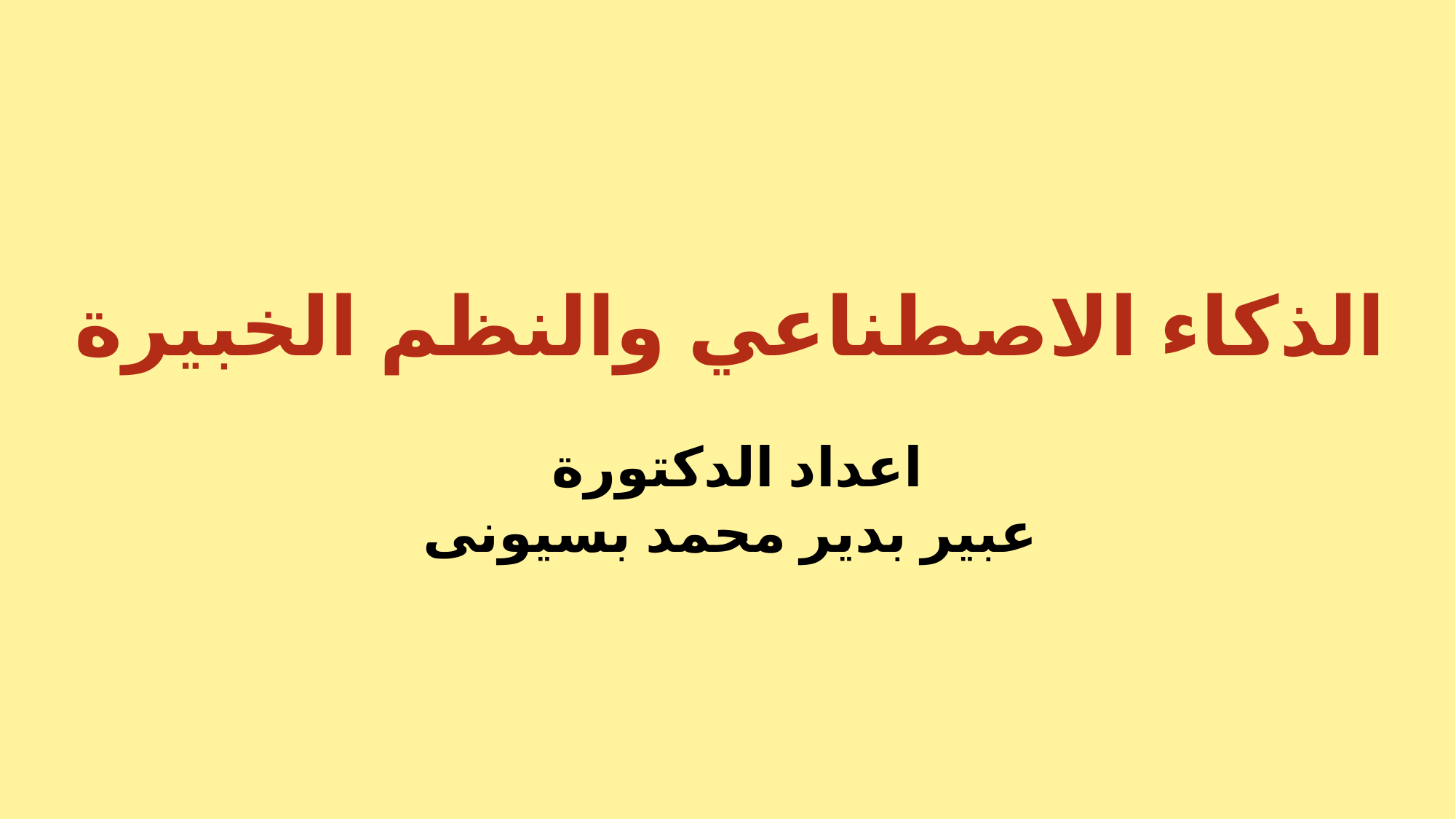

الذكاء الاصطناعي والنظم الخبيرة
اعداد الدكتورة
عبير بدير محمد بسيونى